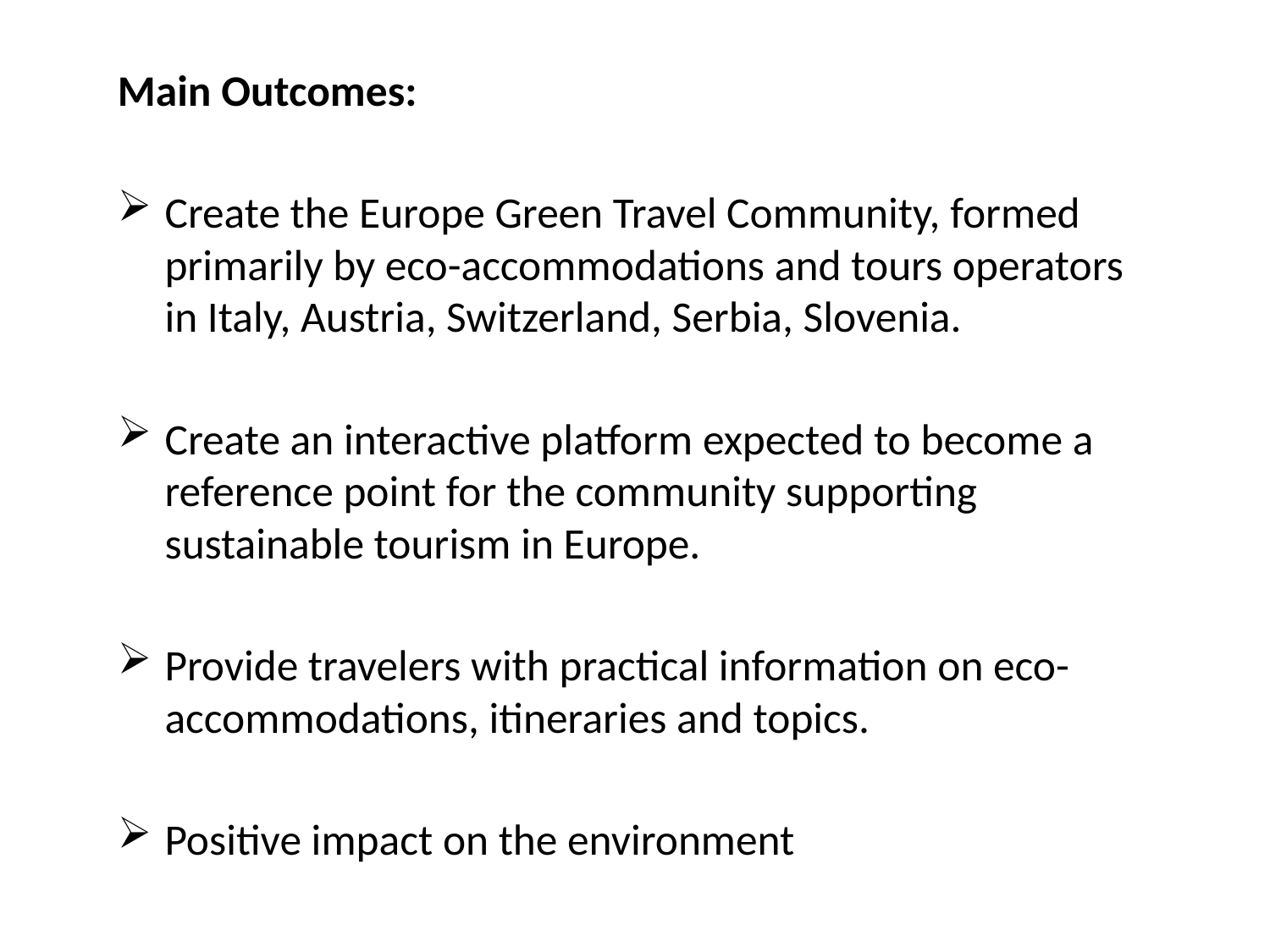

Main Outcomes:

Create the Europe Green Travel Community, formed primarily by eco-accommodations and tours operators in Italy, Austria, Switzerland, Serbia, Slovenia.

Create an interactive platform expected to become a reference point for the community supporting sustainable tourism in Europe.

Provide travelers with practical information on eco-accommodations, itineraries and topics.

Positive impact on the environment